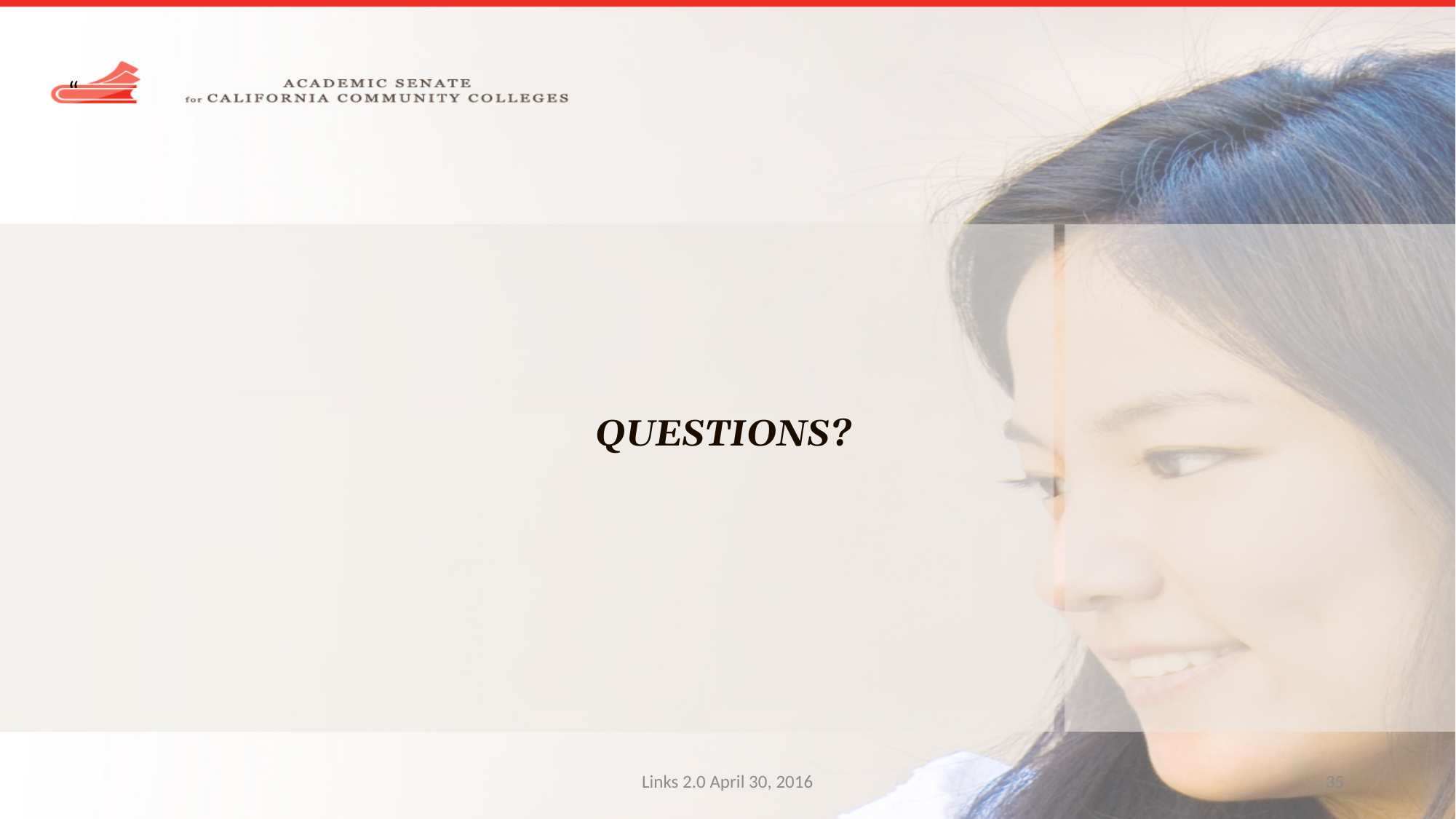

“
Questions?
Links 2.0 April 30, 2016
35